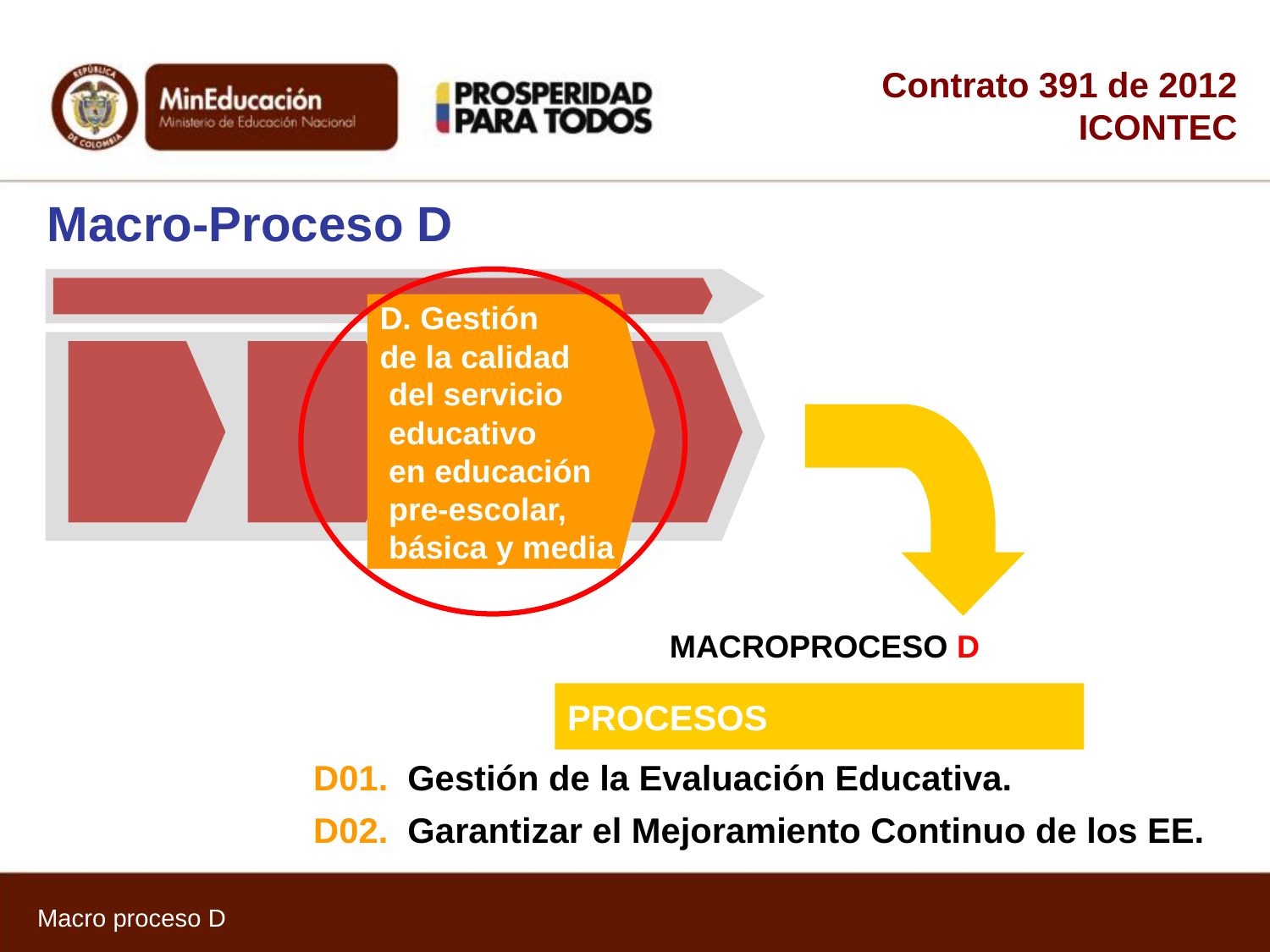

Contrato 391 de 2012
ICONTEC
Macro-Proceso D

D. Gestión
de la calidad
 del servicio
 educativo
 en educación
 pre-escolar,
 básica y media

MACROPROCESO D
PROCESOS
D01.  Gestión de la Evaluación Educativa.
D02.  Garantizar el Mejoramiento Continuo de los EE.
Macro proceso D